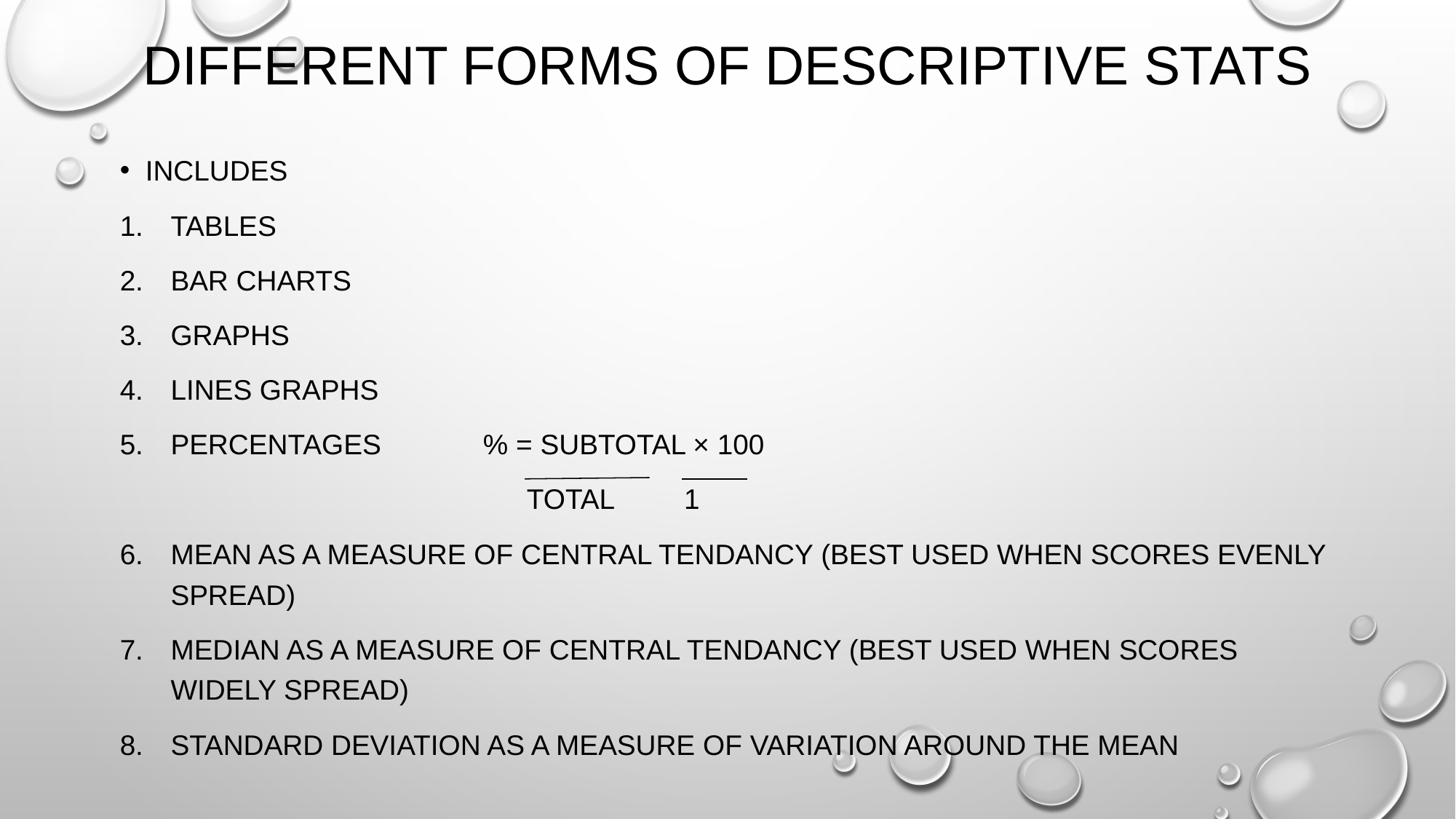

# Different forms of descriptive stats
Includes
Tables
Bar charts
Graphs
Lines graphs
Percentages             % = subtotal × 100
                                                    total         1
Mean as a measure of central tendancy (best used when scores evenly spread)
median as a measure of central tendancy (best used when scores widely spread)
standard deviation as a measure of variation around the mean